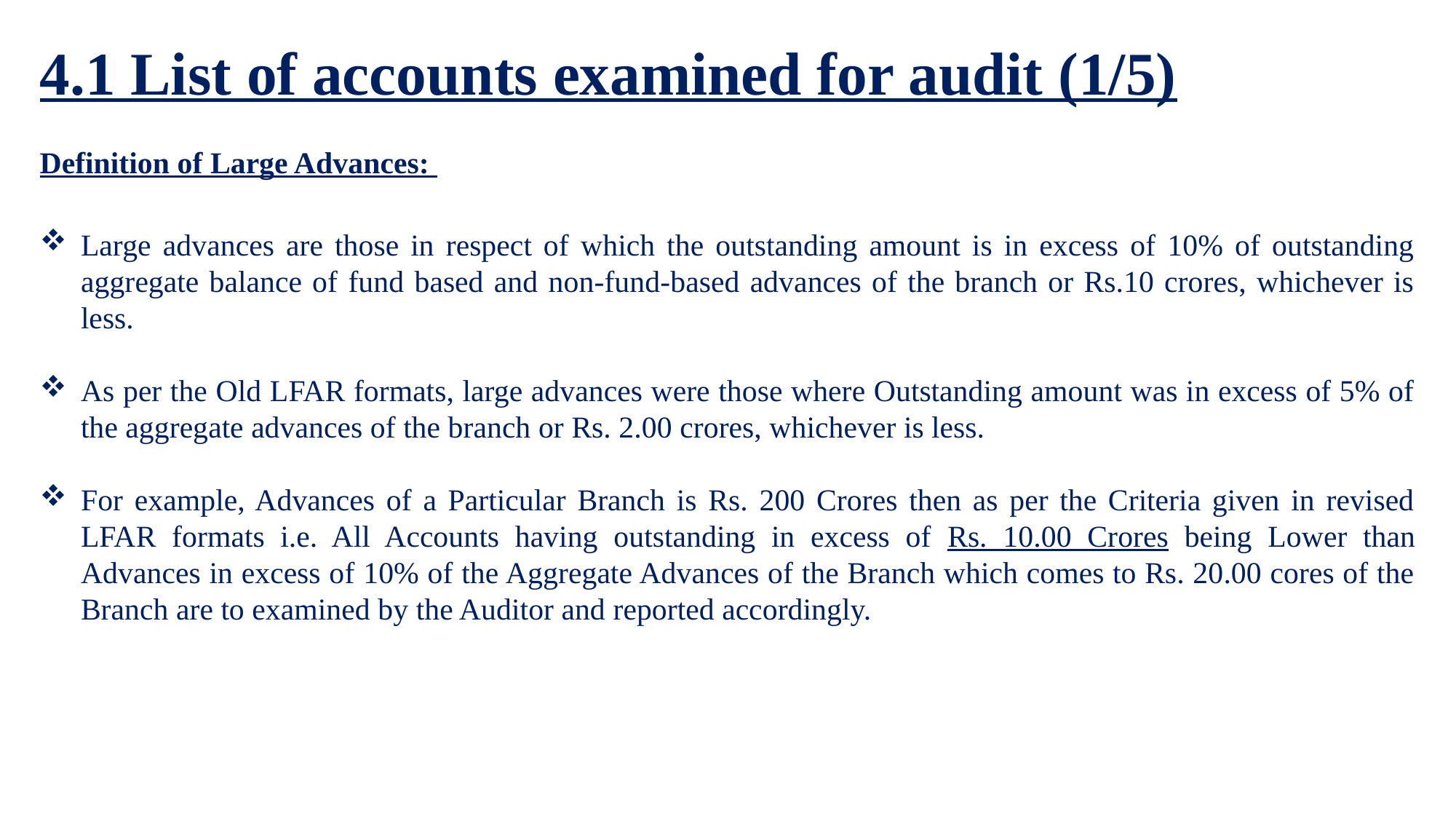

4.1 List of accounts examined for audit (1/5)
Definition of Large Advances:

Large advances are those in respect of which the outstanding amount is in excess of 10% of outstanding aggregate balance of fund based and non-fund-based advances of the branch or Rs.10 crores, whichever is less.

As per the Old LFAR formats, large advances were those where Outstanding amount was in excess of 5% of the aggregate advances of the branch or Rs. 2.00 crores, whichever is less.

For example, Advances of a Particular Branch is Rs. 200 Crores then as per the Criteria given in revised LFAR formats i.e. All Accounts having outstanding in excess of Rs. 10.00 Crores being Lower than Advances in excess of 10% of the Aggregate Advances of the Branch which comes to Rs. 20.00 cores of the Branch are to examined by the Auditor and reported accordingly.
13
LFAR (Credit Appraisal, Monitoring and Large Advances) | Ernakulam Branch of SIRC of ICAI | 18th March, 2026